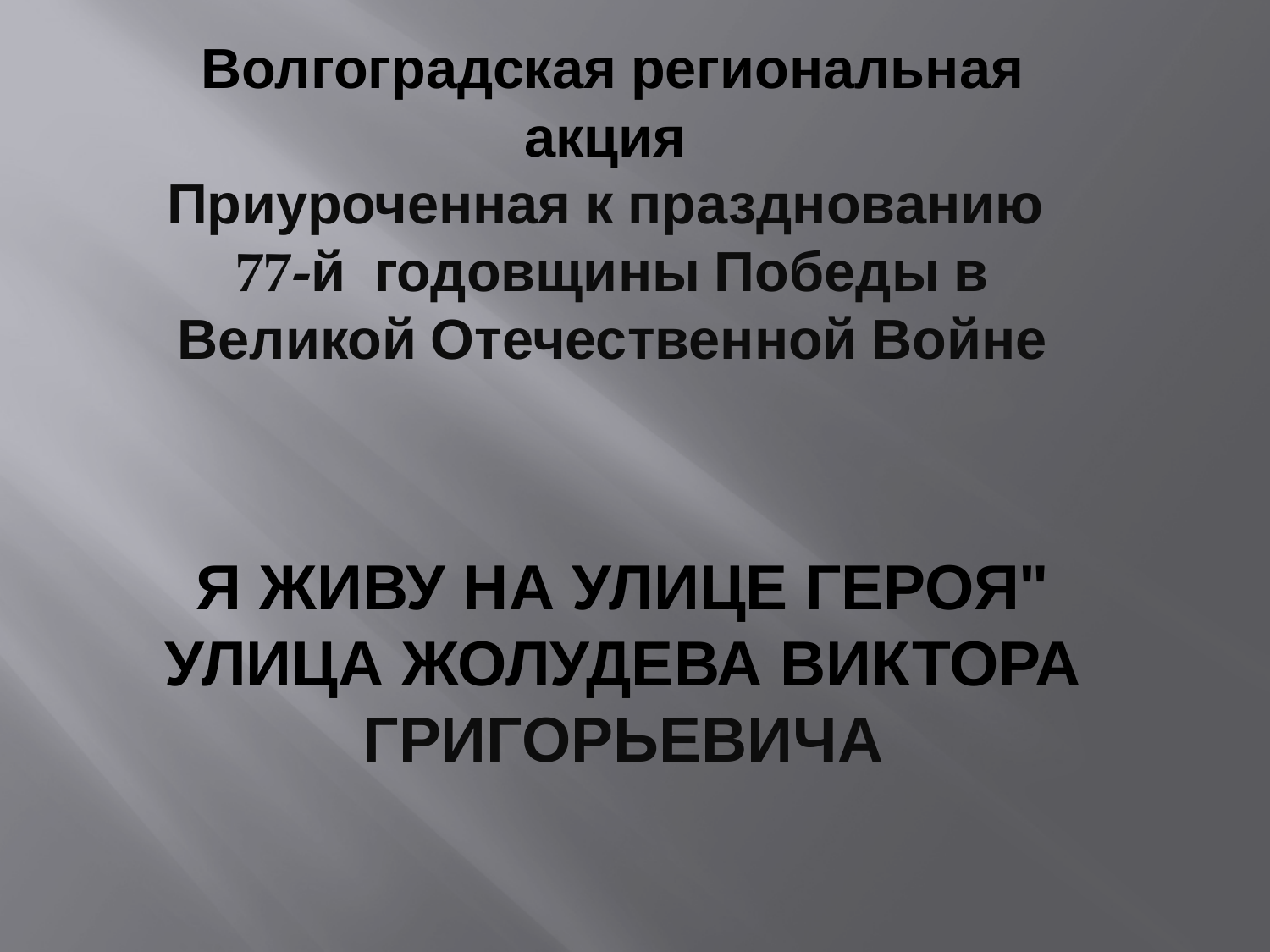

# Я живу на улице героя" Улица Жолудева Виктора Григорьевича
Волгоградская региональная акция
Приуроченная к празднованию
77-й  годовщины Победы в Великой Отечественной Войне